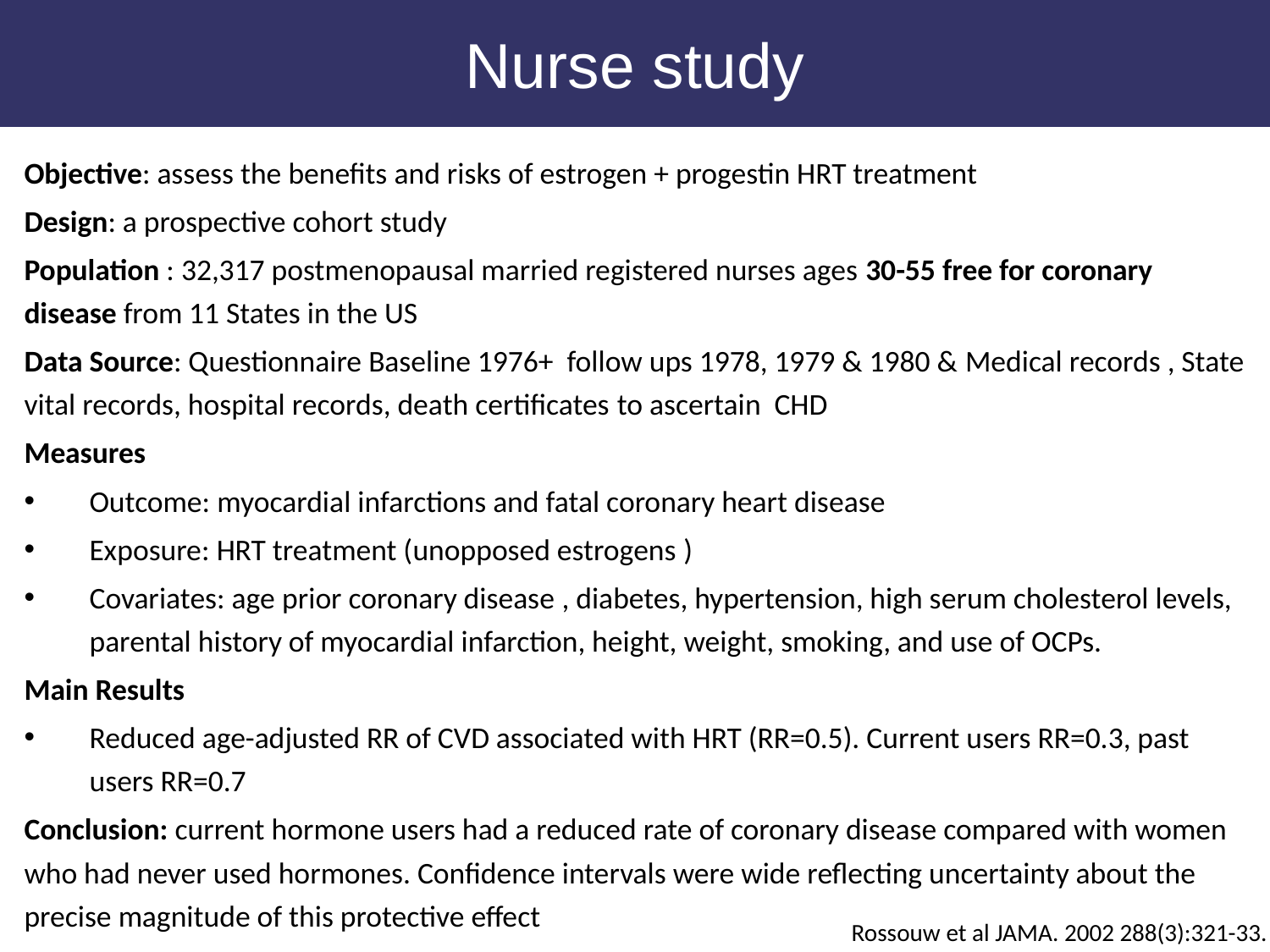

Nurse study
Objective: assess the benefits and risks of estrogen + progestin HRT treatment
Design: a prospective cohort study
Population : 32,317 postmenopausal married registered nurses ages 30-55 free for coronary disease from 11 States in the US
Data Source: Questionnaire Baseline 1976+  follow ups 1978, 1979 & 1980 & Medical records , State vital records, hospital records, death certificates to ascertain  CHD
Measures
Outcome: myocardial infarctions and fatal coronary heart disease
Exposure: HRT treatment (unopposed estrogens )
Covariates: age prior coronary disease , diabetes, hypertension, high serum cholesterol levels, parental history of myocardial infarction, height, weight, smoking, and use of OCPs.
Main Results
Reduced age-adjusted RR of CVD associated with HRT (RR=0.5). Current users RR=0.3, past users RR=0.7
Conclusion: current hormone users had a reduced rate of coronary disease compared with women who had never used hormones. Confidence intervals were wide reflecting uncertainty about the precise magnitude of this protective effect
Rossouw et al JAMA. 2002 288(3):321-33.